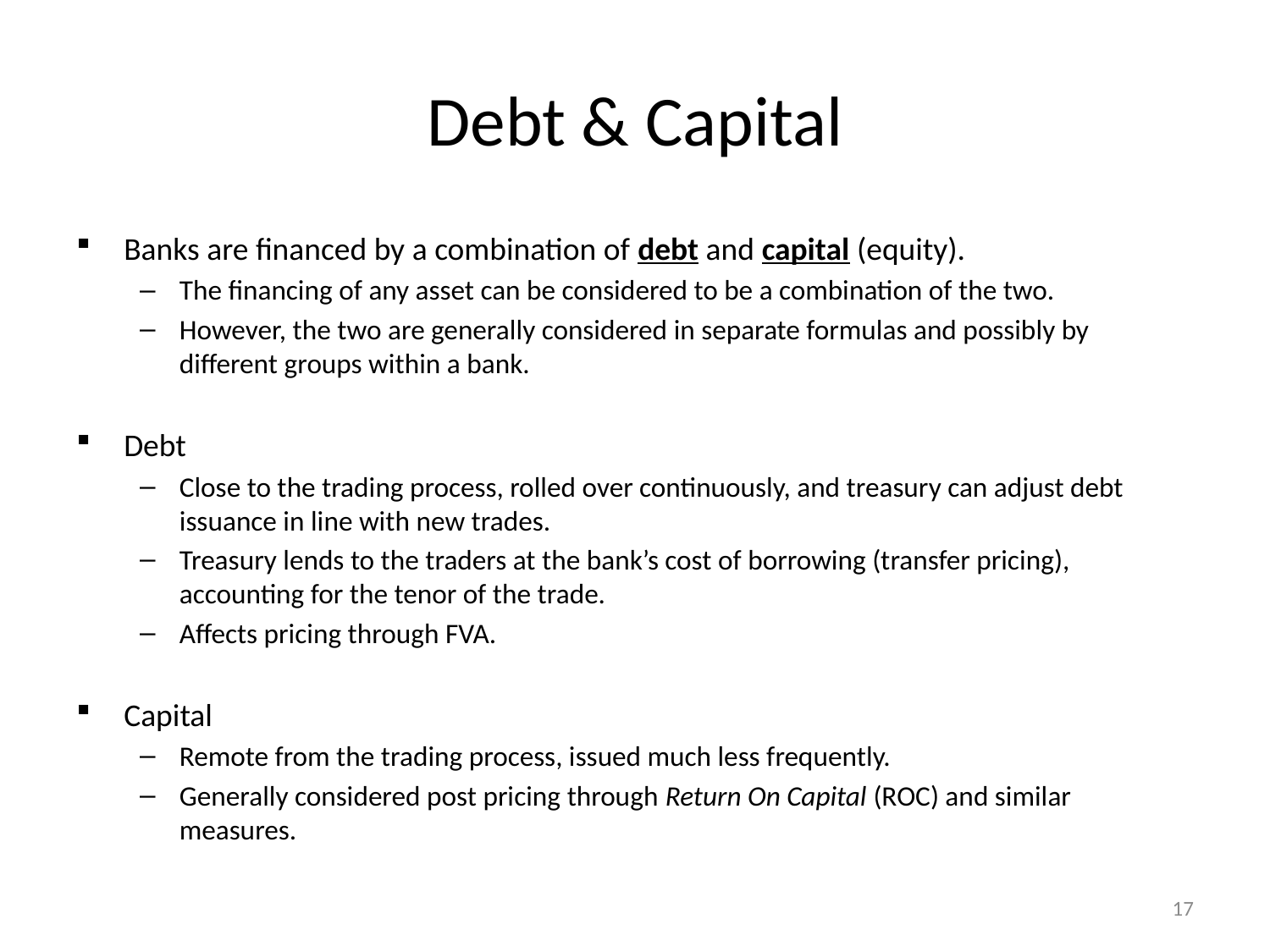

# Debt & Capital
Banks are financed by a combination of debt and capital (equity).
The financing of any asset can be considered to be a combination of the two.
However, the two are generally considered in separate formulas and possibly by different groups within a bank.

Debt
Close to the trading process, rolled over continuously, and treasury can adjust debt issuance in line with new trades.
Treasury lends to the traders at the bank’s cost of borrowing (transfer pricing), accounting for the tenor of the trade.
Affects pricing through FVA.

Capital
Remote from the trading process, issued much less frequently.
Generally considered post pricing through Return On Capital (ROC) and similar measures.
17